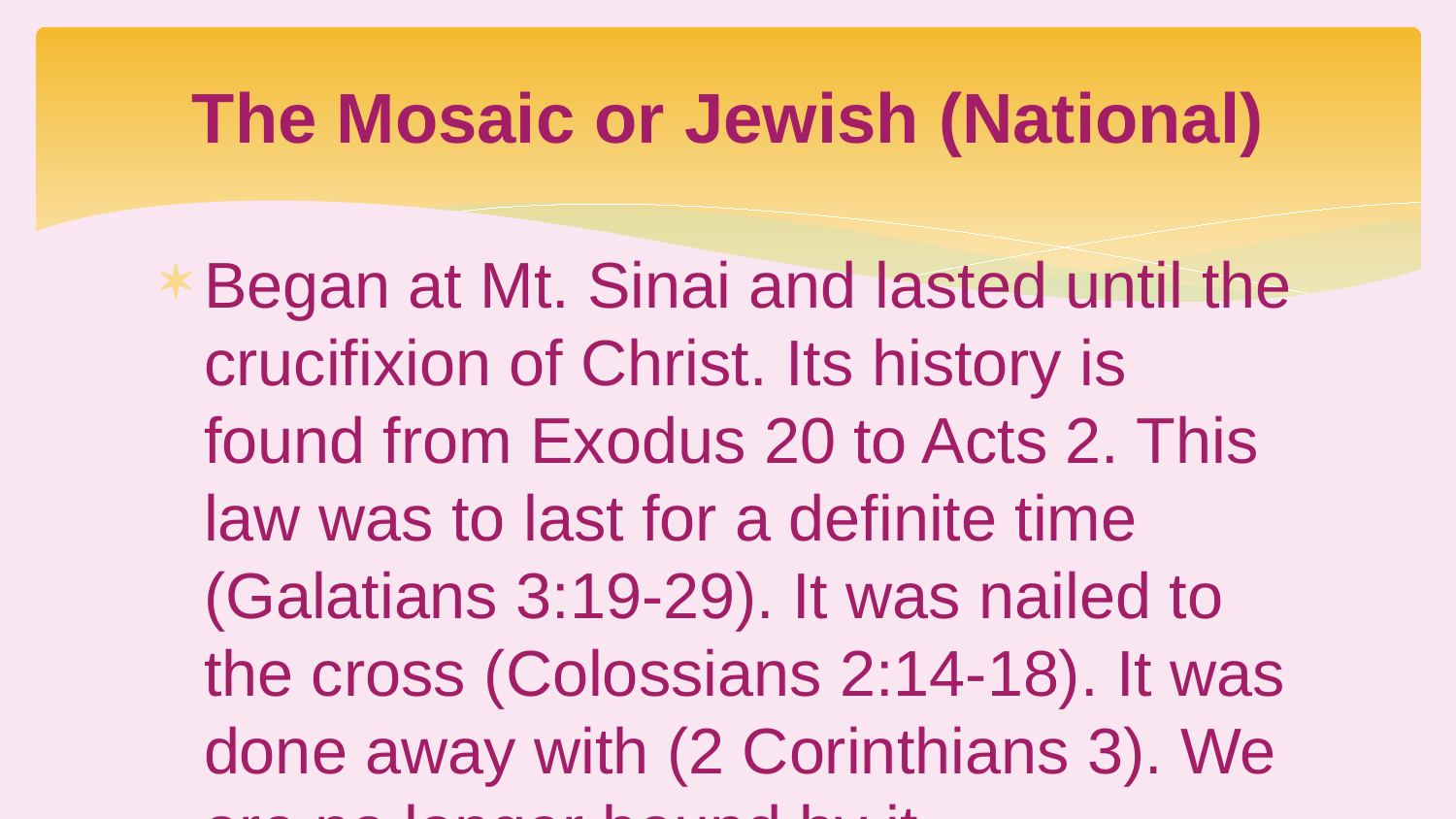

# The Mosaic or Jewish (National)
Began at Mt. Sinai and lasted until the crucifixion of Christ. Its history is found from Exodus 20 to Acts 2. This law was to last for a definite time (Galatians 3:19-29). It was nailed to the cross (Colossians 2:14-18). It was done away with (2 Corinthians 3). We are no longer bound by it.